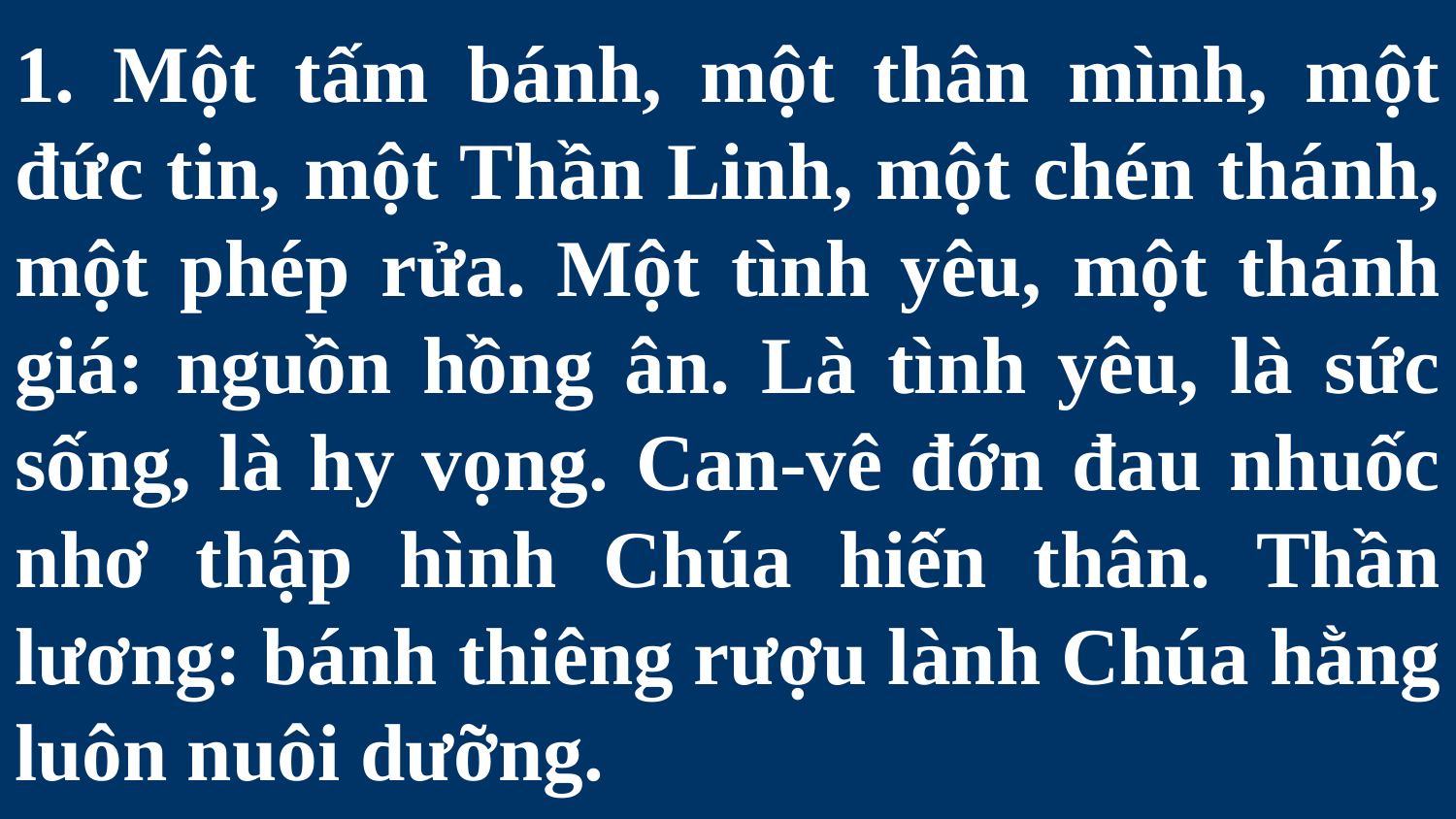

# 1. Một tấm bánh, một thân mình, một đức tin, một Thần Linh, một chén thánh, một phép rửa. Một tình yêu, một thánh giá: nguồn hồng ân. Là tình yêu, là sức sống, là hy vọng. Can-vê đớn đau nhuốc nhơ thập hình Chúa hiến thân. Thần lương: bánh thiêng rượu lành Chúa hằng luôn nuôi dưỡng.